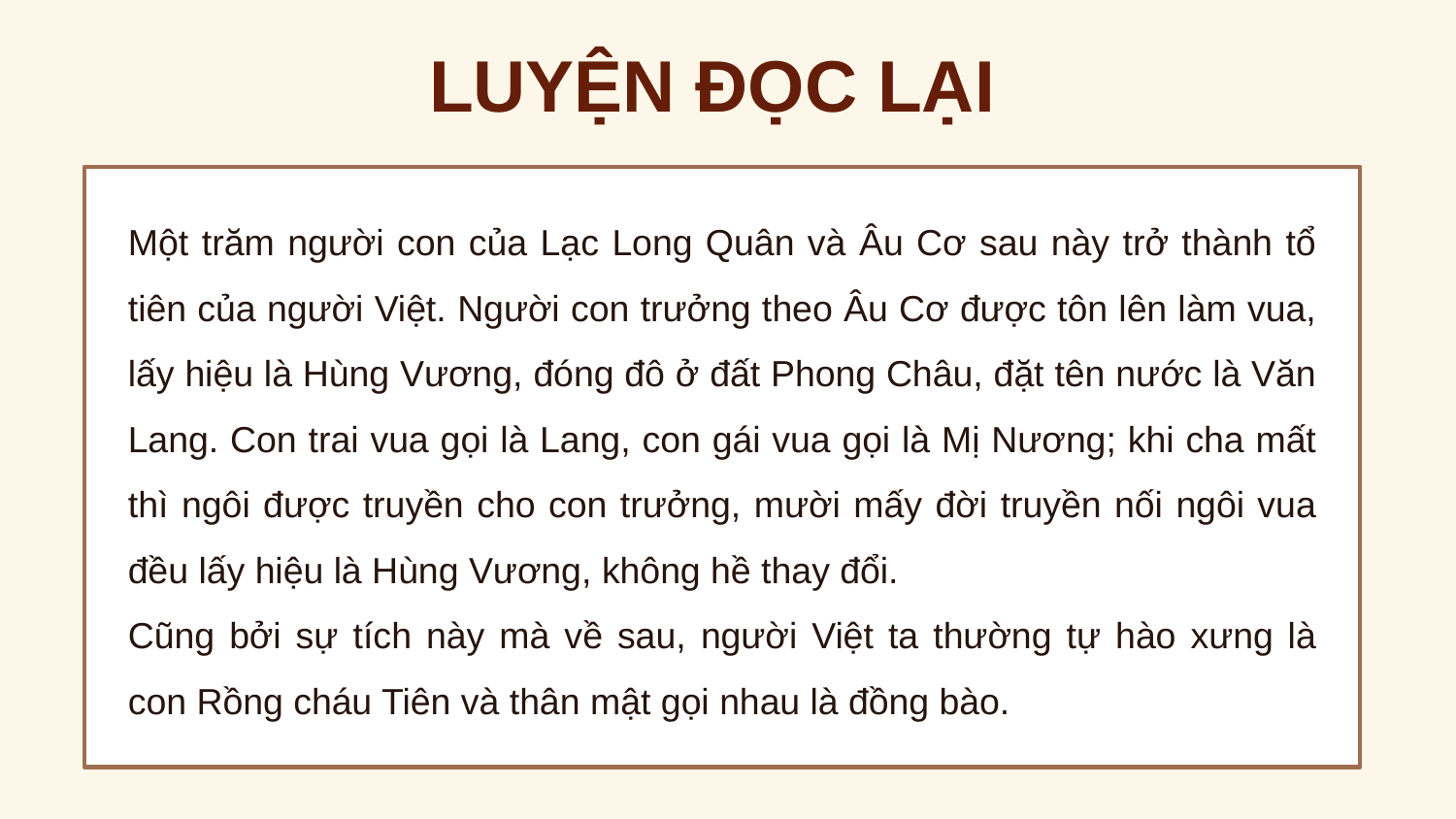

LUYỆN ĐỌC LẠI
Một trăm người con của Lạc Long Quân và Âu Cơ sau này trở thành tổ tiên của người Việt. Người con trưởng theo Âu Cơ được tôn lên làm vua, lấy hiệu là Hùng Vương, đóng đô ở đất Phong Châu, đặt tên nước là Văn Lang. Con trai vua gọi là Lang, con gái vua gọi là Mị Nương; khi cha mất thì ngôi được truyền cho con trưởng, mười mấy đời truyền nối ngôi vua đều lấy hiệu là Hùng Vương, không hề thay đổi.
Cũng bởi sự tích này mà về sau, người Việt ta thường tự hào xưng là con Rồng cháu Tiên và thân mật gọi nhau là đồng bào.